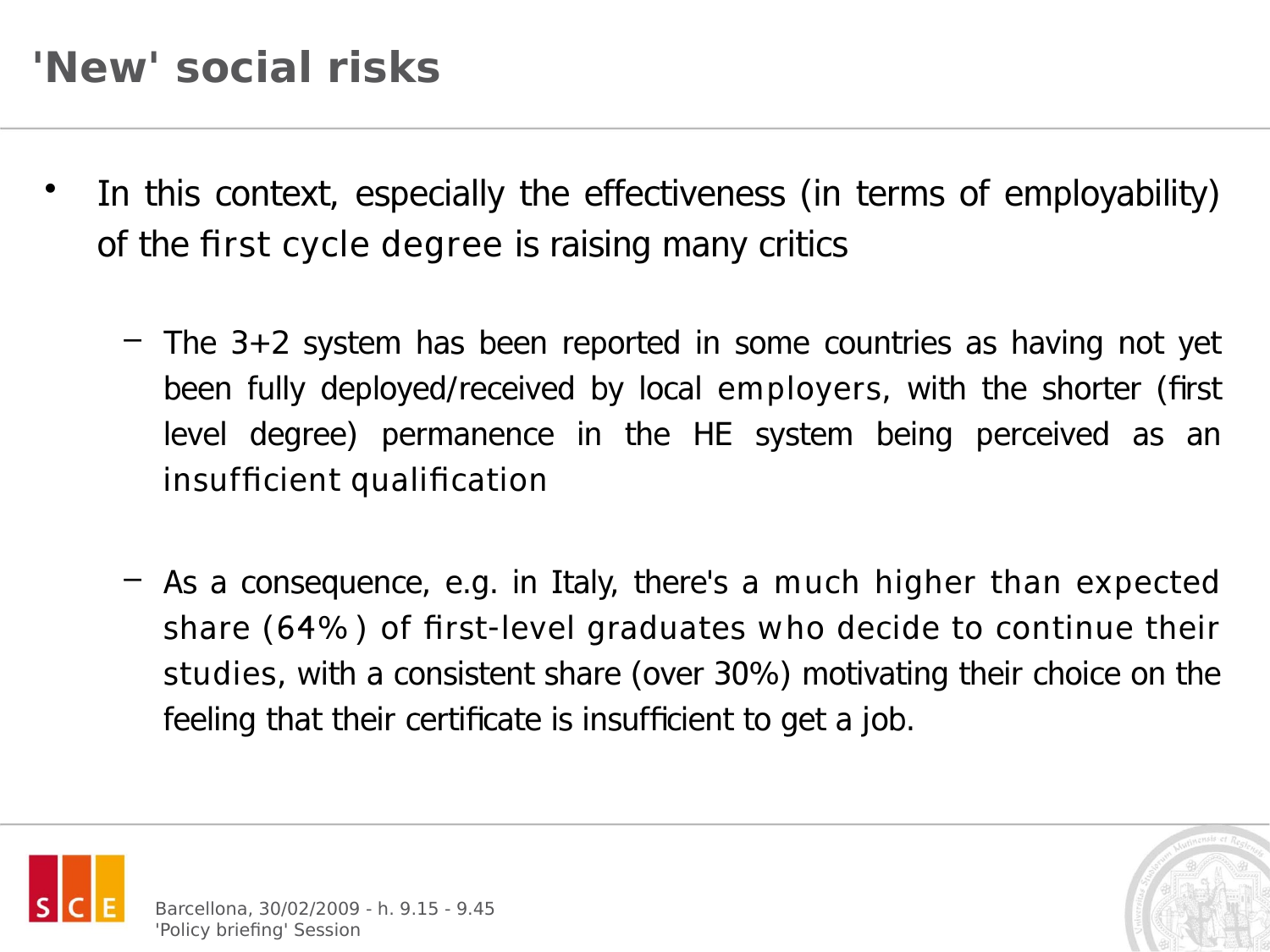

# 'New' social risks
In this context, especially the effectiveness (in terms of employability) of the first cycle degree is raising many critics

The 3+2 system has been reported in some countries as having not yet been fully deployed/received by local employers, with the shorter (first level degree) permanence in the HE system being perceived as an insufficient qualification

As a consequence, e.g. in Italy, there's a much higher than expected share (64%) of first-level graduates who decide to continue their studies, with a consistent share (over 30%) motivating their choice on the feeling that their certificate is insufficient to get a job.
Barcellona, 30/02/2009 - h. 9.15 - 9.45
'Policy briefing' Session